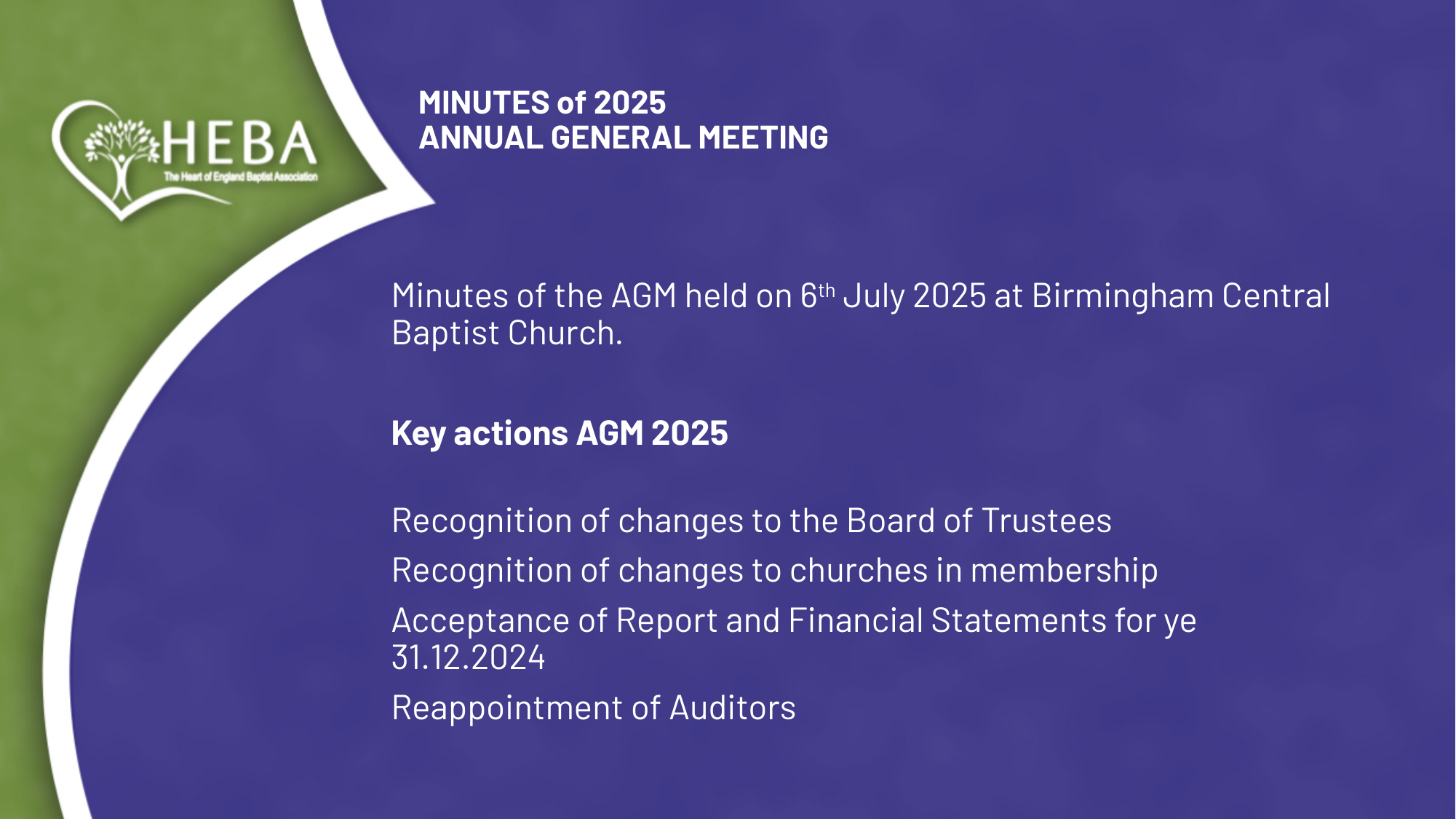

# MINUTES of 2025 ANNUAL GENERAL MEETING

Minutes of the AGM held on 6th July 2025 at Birmingham Central Baptist Church.

Key actions AGM 2025
Recognition of changes to the Board of Trustees
Recognition of changes to churches in membership
Acceptance of Report and Financial Statements for ye 31.12.2024
Reappointment of Auditors